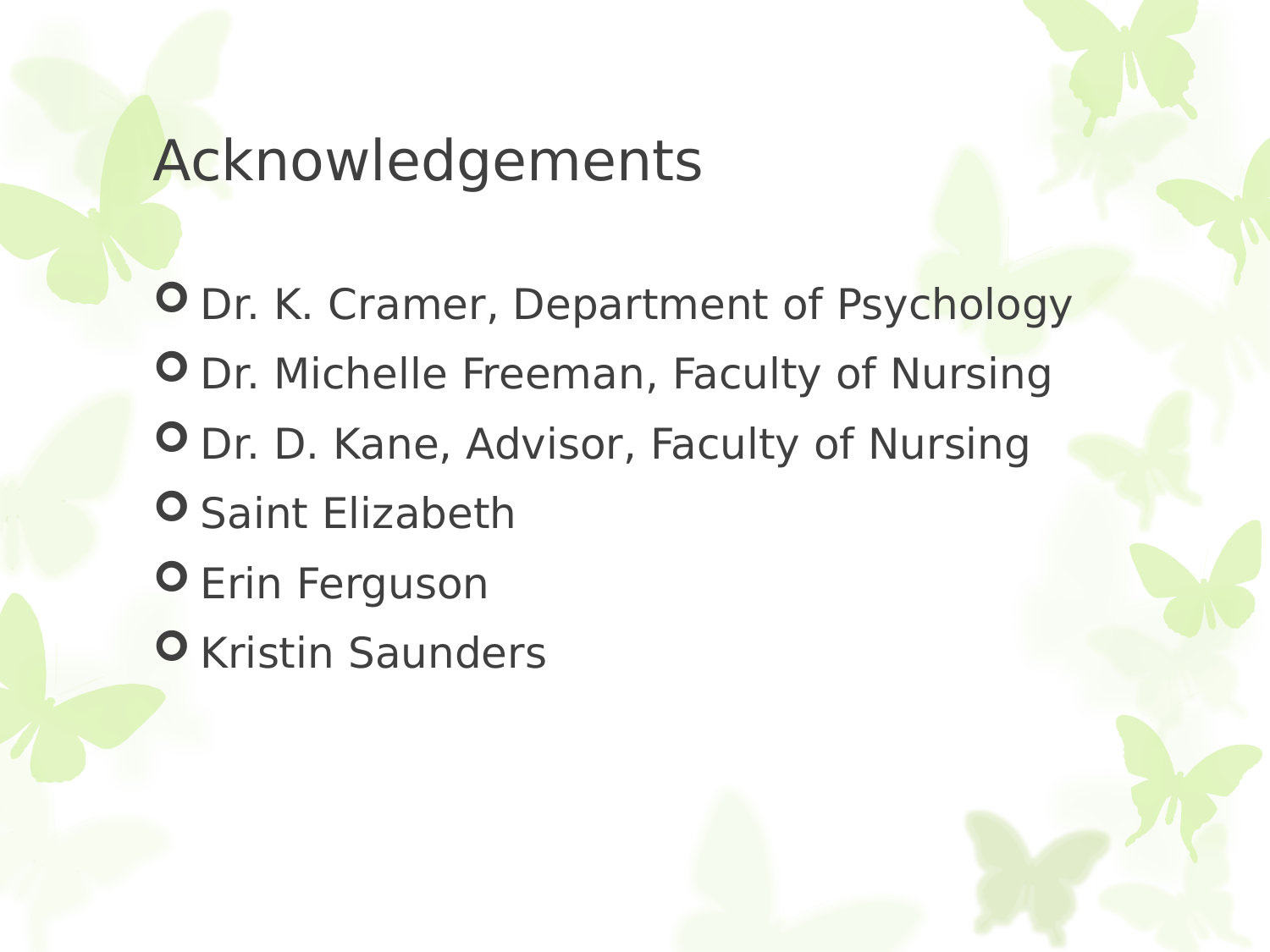

# Acknowledgements
Dr. K. Cramer, Department of Psychology
Dr. Michelle Freeman, Faculty of Nursing
Dr. D. Kane, Advisor, Faculty of Nursing
Saint Elizabeth
Erin Ferguson
Kristin Saunders